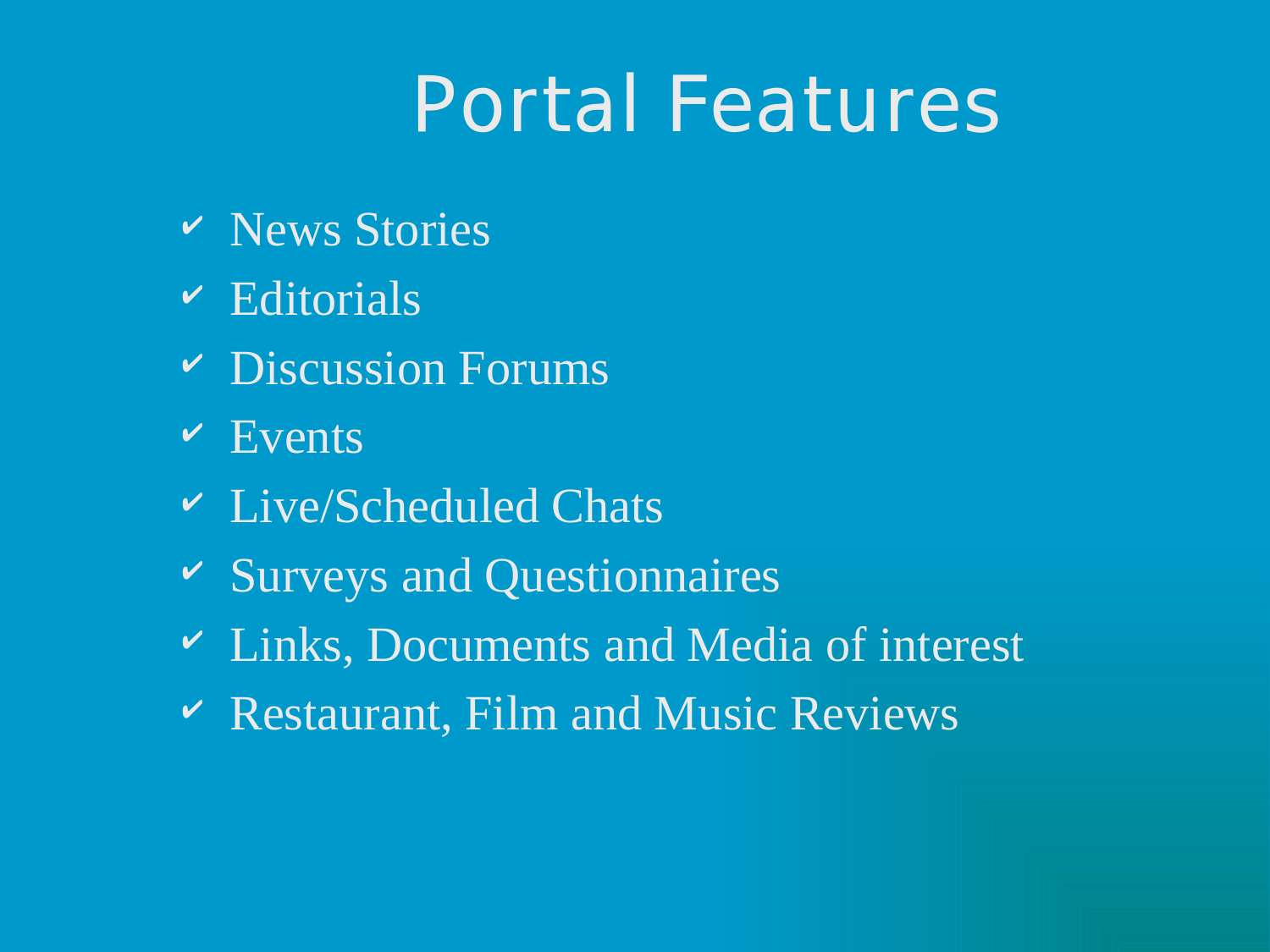

# Portal Features
News Stories
Editorials
Discussion Forums
Events
Live/Scheduled Chats
Surveys and Questionnaires
Links, Documents and Media of interest
Restaurant, Film and Music Reviews